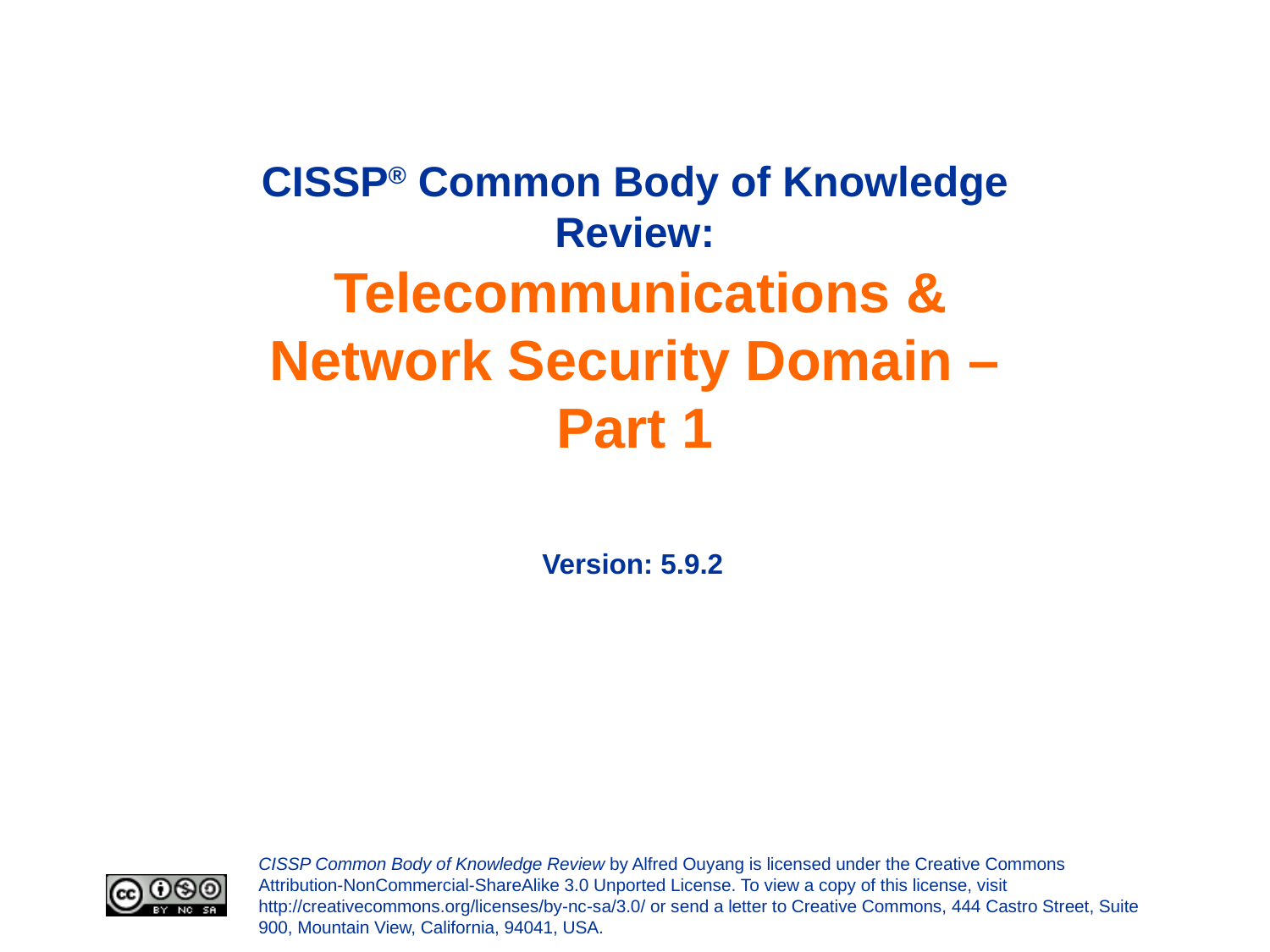

# CISSP® Common Body of Knowledge Review: Telecommunications & Network Security Domain – Part 1
Version: 5.9.2